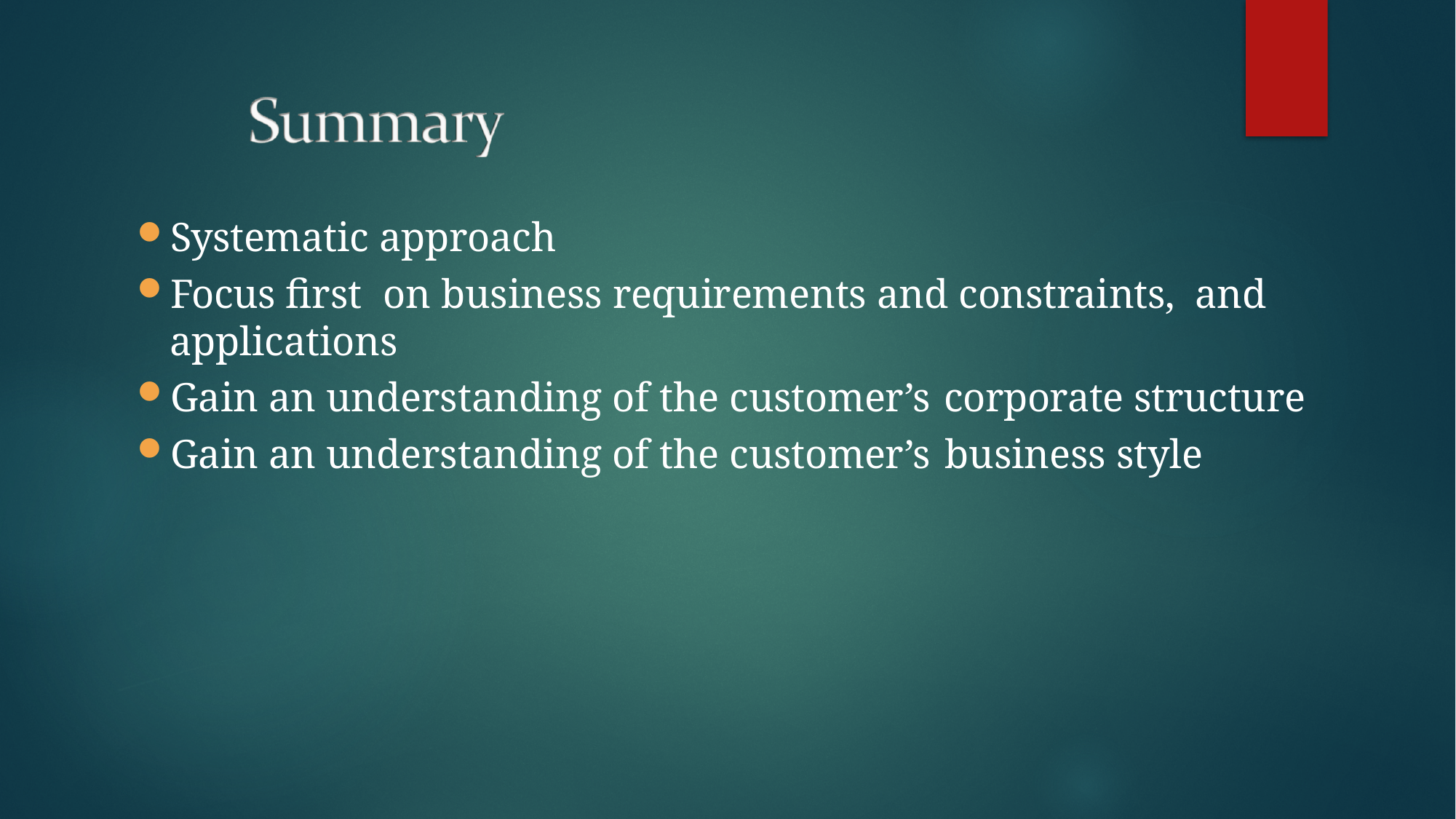

Systematic approach
Focus first  on business requirements and constraints,  and applications
Gain an understanding of the customer’s  corporate structure
Gain an understanding of the customer’s  business style